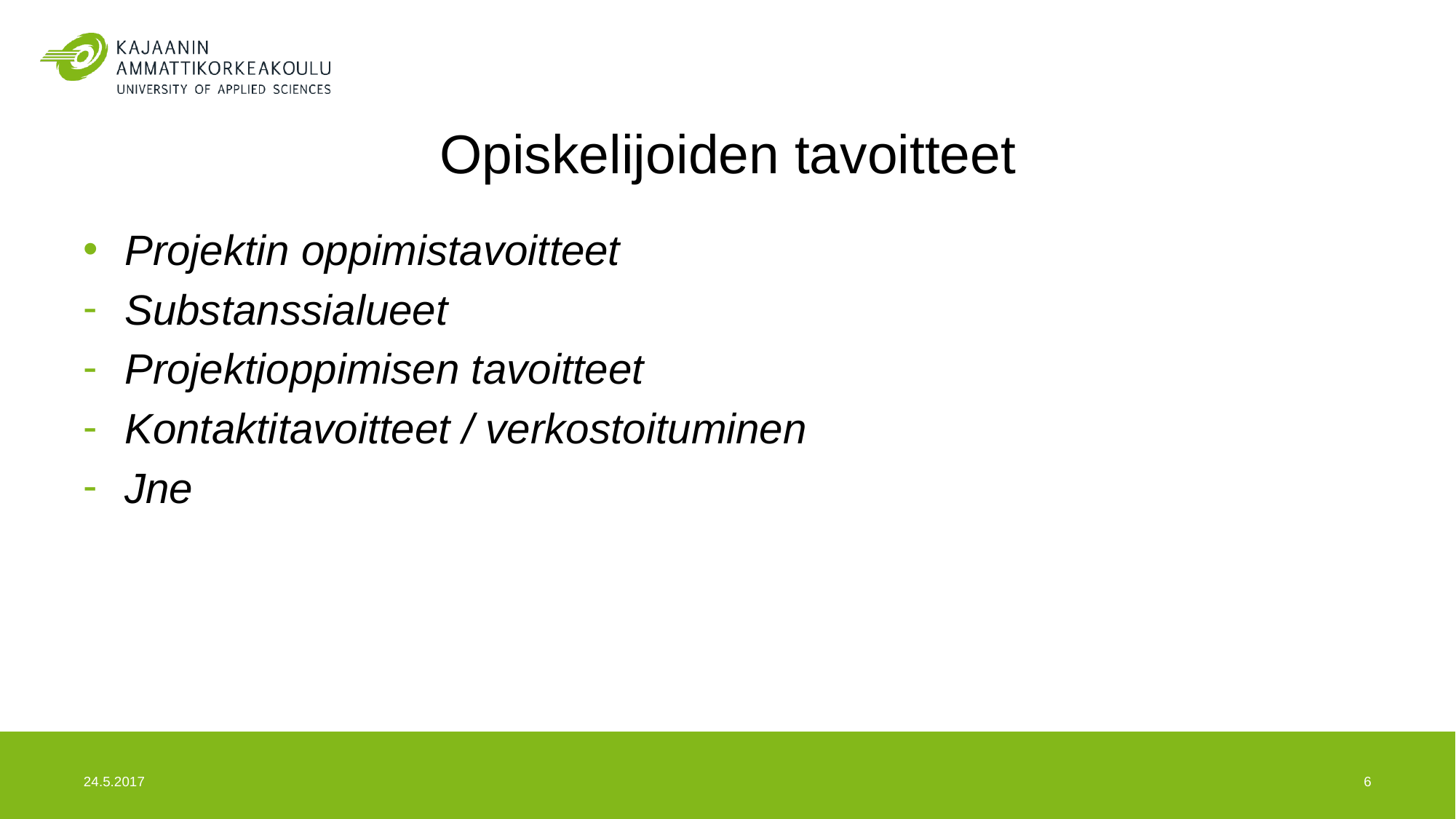

# Opiskelijoiden tavoitteet
Projektin oppimistavoitteet
Substanssialueet
Projektioppimisen tavoitteet
Kontaktitavoitteet / verkostoituminen
Jne

24.5.2017

6